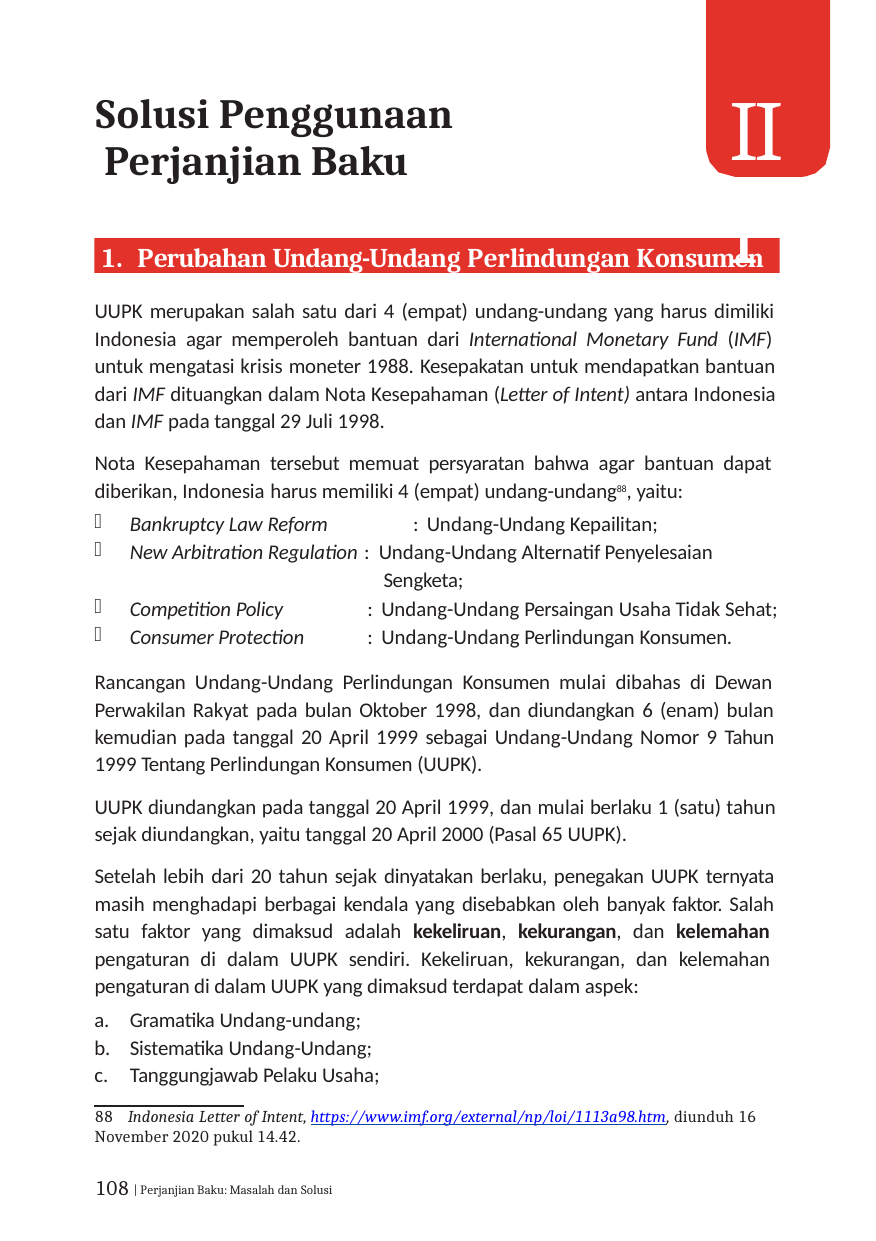

III
# Solusi Penggunaan  Perjanjian Baku
1.  Perubahan Undang-Undang Perlindungan Konsumen
UUPK merupakan salah satu dari 4 (empat) undang-undang yang harus dimiliki  Indonesia agar memperoleh bantuan dari International Monetary Fund (IMF)  untuk mengatasi krisis moneter 1988. Kesepakatan untuk mendapatkan bantuan  dari IMF dituangkan dalam Nota Kesepahaman (Letter of Intent) antara Indonesia  dan IMF pada tanggal 29 Juli 1998.
Nota Kesepahaman tersebut memuat persyaratan bahwa agar bantuan dapat  diberikan, Indonesia harus memiliki 4 (empat) undang-undang88, yaitu:
Bankruptcy Law Reform	: Undang-Undang Kepailitan;
New Arbitration Regulation : Undang-Undang Alternatif Penyelesaian
Sengketa;
Competition Policy
Consumer Protection
: Undang-Undang Persaingan Usaha Tidak Sehat;
: Undang-Undang Perlindungan Konsumen.
Rancangan Undang-Undang Perlindungan Konsumen mulai dibahas di Dewan  Perwakilan Rakyat pada bulan Oktober 1998, dan diundangkan 6 (enam) bulan  kemudian pada tanggal 20 April 1999 sebagai Undang-Undang Nomor 9 Tahun  1999 Tentang Perlindungan Konsumen (UUPK).
UUPK diundangkan pada tanggal 20 April 1999, dan mulai berlaku 1 (satu) tahun  sejak diundangkan, yaitu tanggal 20 April 2000 (Pasal 65 UUPK).
Setelah lebih dari 20 tahun sejak dinyatakan berlaku, penegakan UUPK ternyata  masih menghadapi berbagai kendala yang disebabkan oleh banyak faktor. Salah  satu faktor yang dimaksud adalah kekeliruan, kekurangan, dan kelemahan  pengaturan di dalam UUPK sendiri. Kekeliruan, kekurangan, dan kelemahan  pengaturan di dalam UUPK yang dimaksud terdapat dalam aspek:
Gramatika Undang-undang;
Sistematika Undang-Undang;
Tanggungjawab Pelaku Usaha;

88    Indonesia Letter of Intent, https://www.imf.org/external/np/loi/1113a98.htm, diunduh 16  November 2020 pukul 14.42.

108 | Perjanjian Baku: Masalah dan Solusi